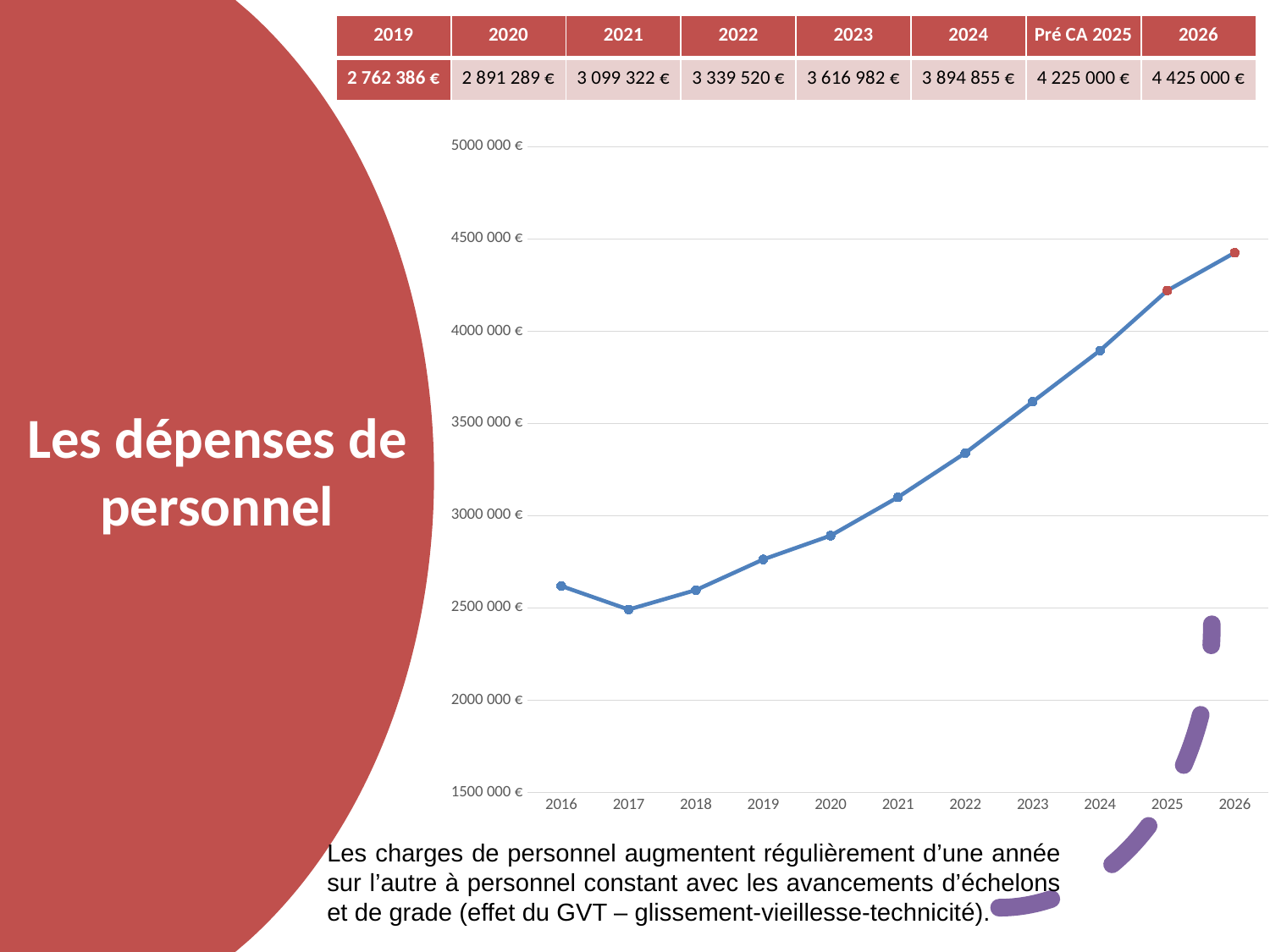

| 2019 | 2020 | 2021 | 2022 | 2023 | 2024 | Pré CA 2025 | 2026 |
| --- | --- | --- | --- | --- | --- | --- | --- |
| 2 762 386 € | 2 891 289 € | 3 099 322 € | 3 339 520 € | 3 616 982 € | 3 894 855 € | 4 225 000 € | 4 425 000 € |

### Chart

| Category | Chapitre 012 |
|---|---|
| 2016 | 2618498.0 |
| 2017 | 2490971.0 |
| 2018 | 2596443.0 |
| 2019 | 2762385.76 |
| 2020 | 2891289.09 |
| 2021 | 3099322.1000000006 |
| 2022 | 3339520.41 |
| 2023 | 3616981.73 |
| 2024 | 3894855.12 |
| 2025 | 4220000.0 |
| 2026 | 4425000.0 |
# Les dépenses de personnel

Les charges de personnel augmentent régulièrement d’une année sur l’autre à personnel constant avec les avancements d’échelons et de grade (effet du GVT – glissement-vieillesse-technicité).